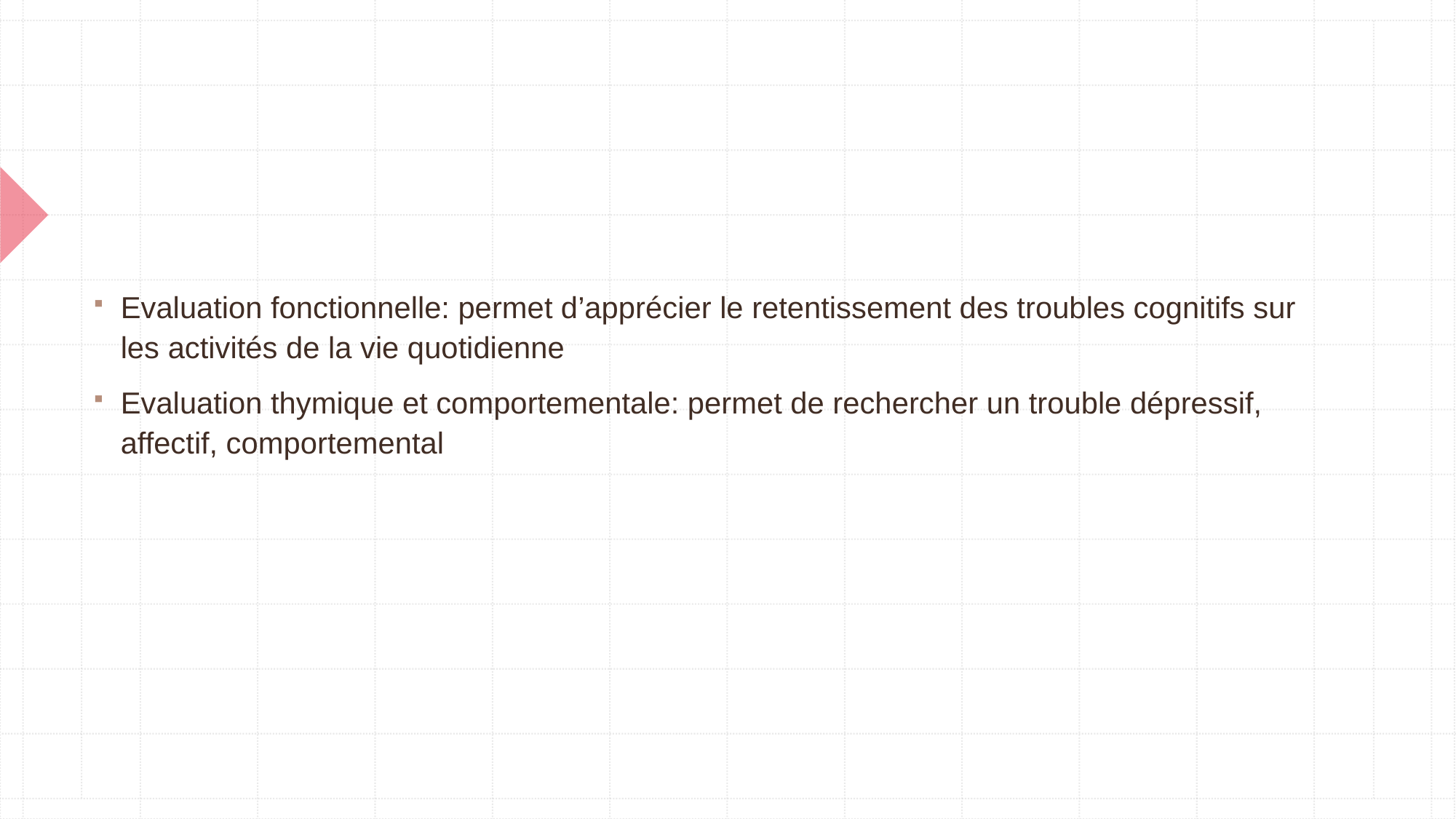

#
Evaluation fonctionnelle: permet d’apprécier le retentissement des troubles cognitifs sur les activités de la vie quotidienne
Evaluation thymique et comportementale: permet de rechercher un trouble dépressif, affectif, comportemental